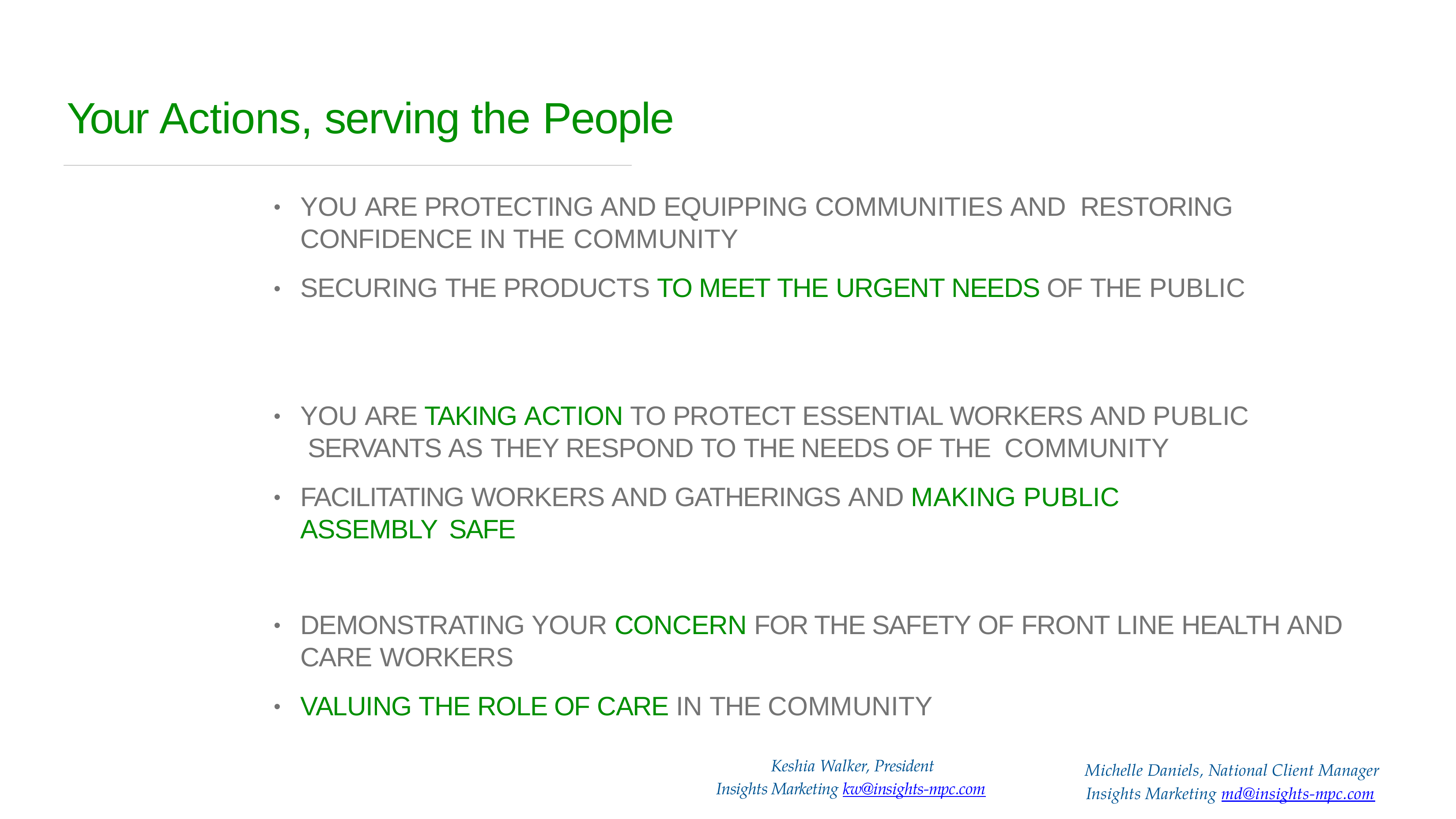

# Your Actions, serving the People
YOU ARE PROTECTING AND EQUIPPING COMMUNITIES AND  RESTORING CONFIDENCE IN THE COMMUNITY
SECURING THE PRODUCTS TO MEET THE URGENT NEEDS OF THE PUBLIC
•
•
YOU ARE TAKING ACTION TO PROTECT ESSENTIAL WORKERS AND PUBLIC  SERVANTS AS THEY RESPOND TO THE NEEDS OF THE COMMUNITY
FACILITATING WORKERS AND GATHERINGS AND MAKING PUBLIC ASSEMBLY SAFE
•
•
DEMONSTRATING YOUR CONCERN FOR THE SAFETY OF FRONT LINE HEALTH AND  CARE WORKERS
VALUING THE ROLE OF CARE IN THE COMMUNITY
•
•
Keshia Walker, President
 Insights Marketing kw@insights-mpc.com
Michelle Daniels, National Client Manager
Insights Marketing md@insights-mpc.com